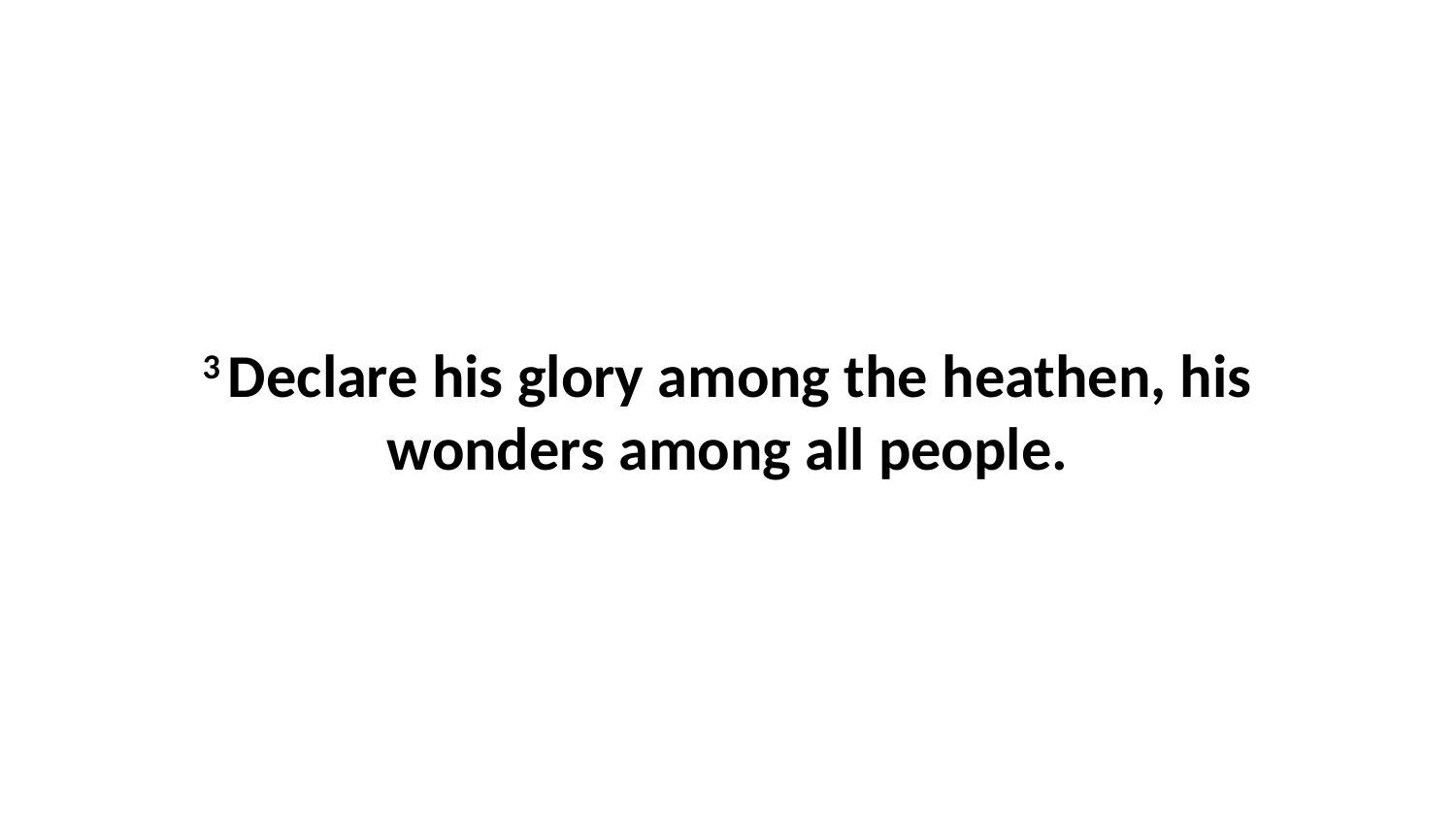

3 Declare his glory among the heathen, his wonders among all people.